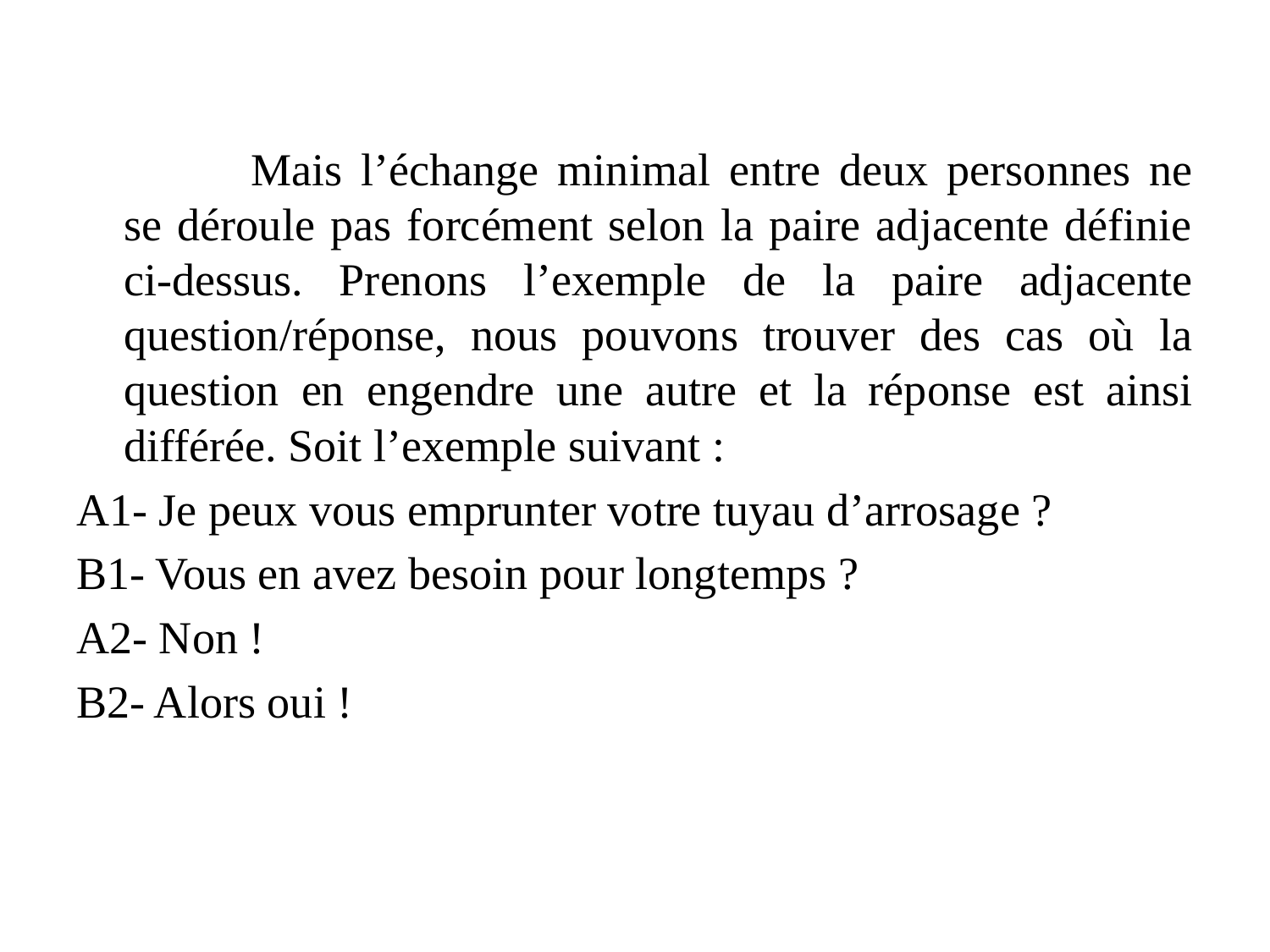

Mais l’échange minimal entre deux personnes ne se déroule pas forcément selon la paire adjacente définie ci-dessus. Prenons l’exemple de la paire adjacente question/réponse, nous pouvons trouver des cas où la question en engendre une autre et la réponse est ainsi différée. Soit l’exemple suivant :
A1- Je peux vous emprunter votre tuyau d’arrosage ?
B1- Vous en avez besoin pour longtemps ?
A2- Non !
B2- Alors oui !